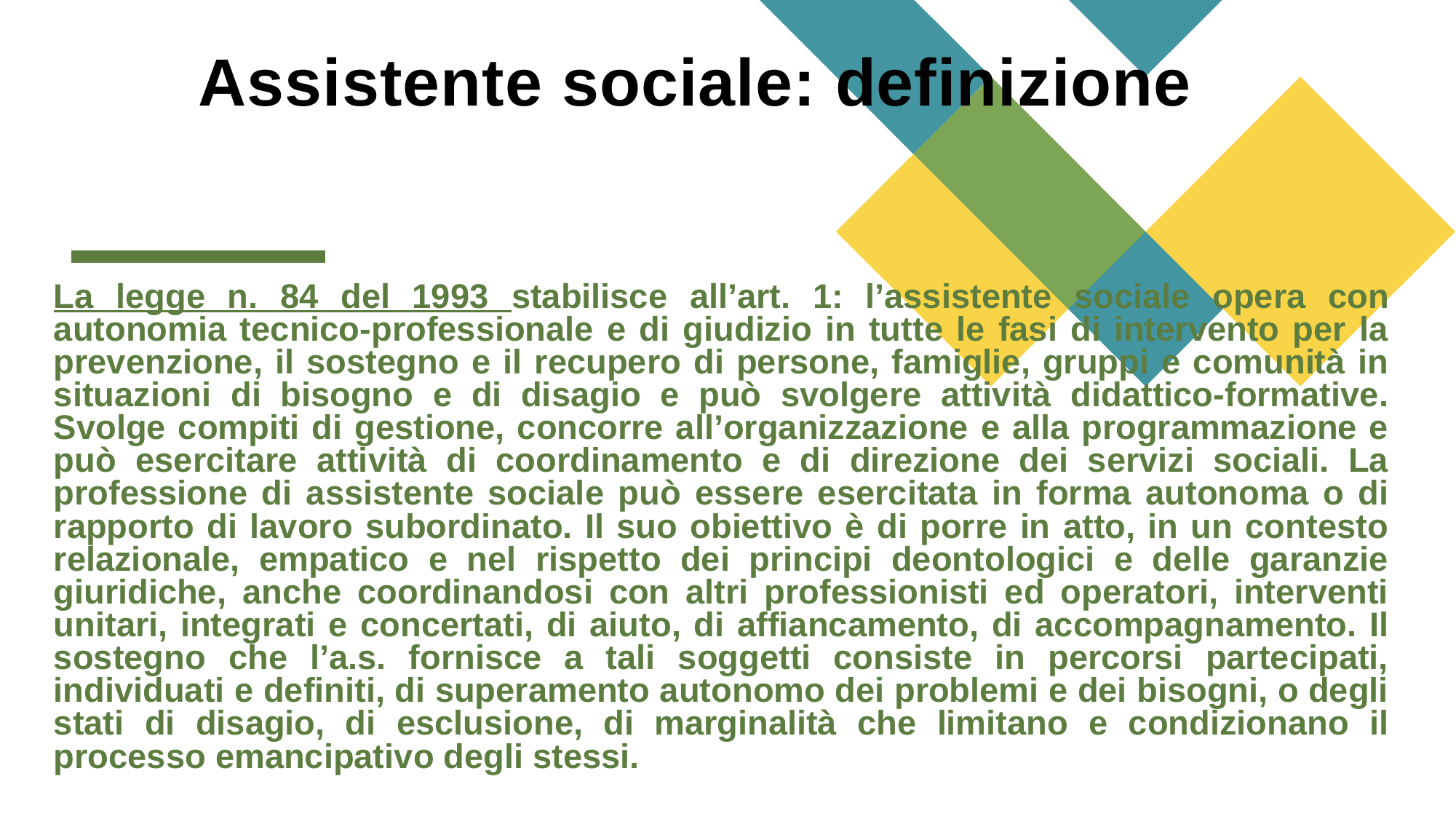

# Assistente sociale: definizione
La legge n. 84 del 1993 stabilisce all’art. 1: l’assistente sociale opera con autonomia tecnico-professionale e di giudizio in tutte le fasi di intervento per la prevenzione, il sostegno e il recupero di persone, famiglie, gruppi e comunità in situazioni di bisogno e di disagio e può svolgere attività didattico-formative. Svolge compiti di gestione, concorre all’organizzazione e alla programmazione e può esercitare attività di coordinamento e di direzione dei servizi sociali. La professione di assistente sociale può essere esercitata in forma autonoma o di rapporto di lavoro subordinato. Il suo obiettivo è di porre in atto, in un contesto relazionale, empatico e nel rispetto dei principi deontologici e delle garanzie giuridiche, anche coordinandosi con altri professionisti ed operatori, interventi unitari, integrati e concertati, di aiuto, di affiancamento, di accompagnamento. Il sostegno che l’a.s. fornisce a tali soggetti consiste in percorsi partecipati, individuati e definiti, di superamento autonomo dei problemi e dei bisogni, o degli stati di disagio, di esclusione, di marginalità che limitano e condizionano il processo emancipativo degli stessi.